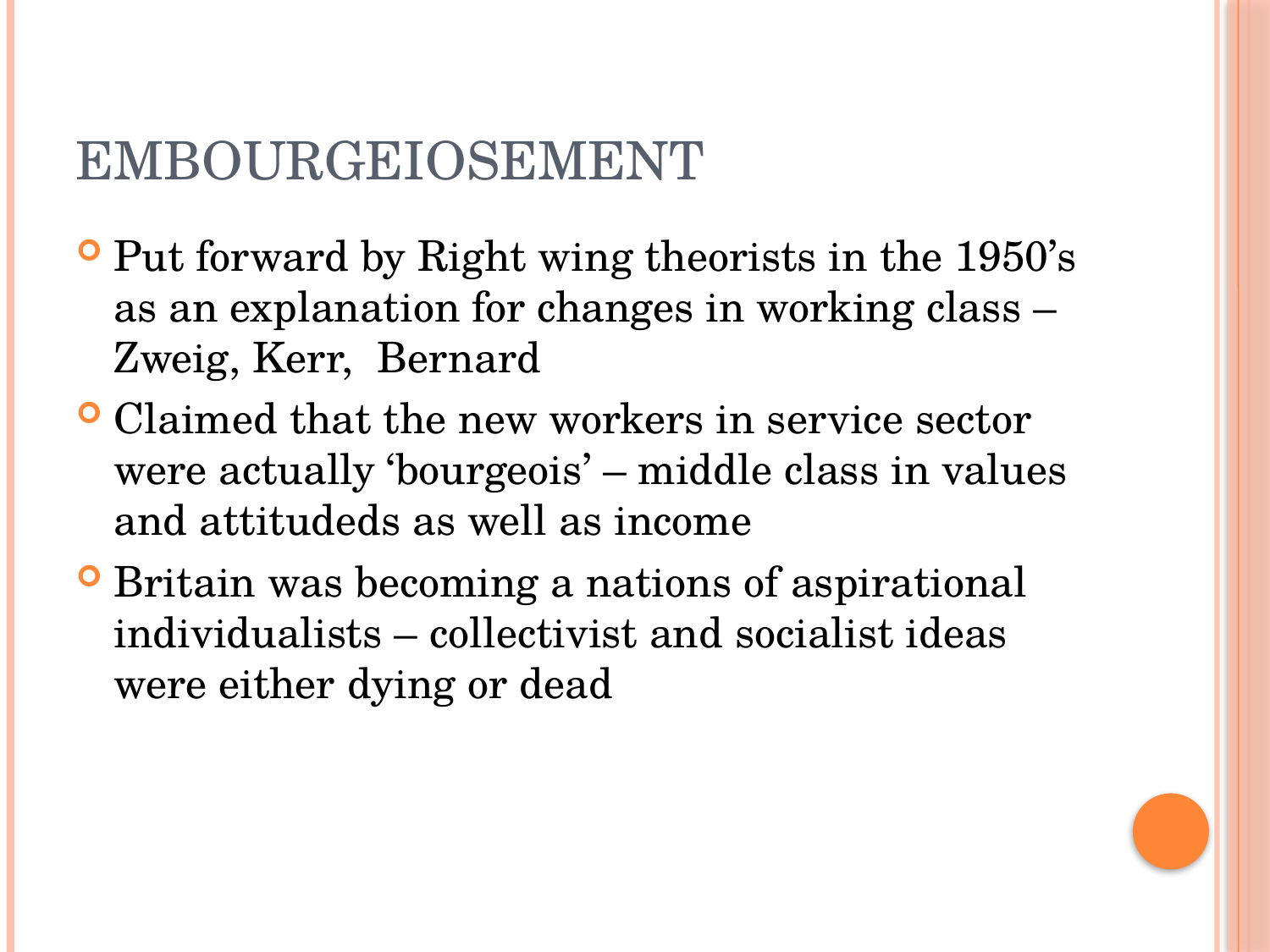

# Embourgeiosement
Put forward by Right wing theorists in the 1950’s as an explanation for changes in working class – Zweig, Kerr,  Bernard
Claimed that the new workers in service sector were actually ‘bourgeois’ – middle class in values and attitudeds as well as income
Britain was becoming a nations of aspirational individualists – collectivist and socialist ideas were either dying or dead